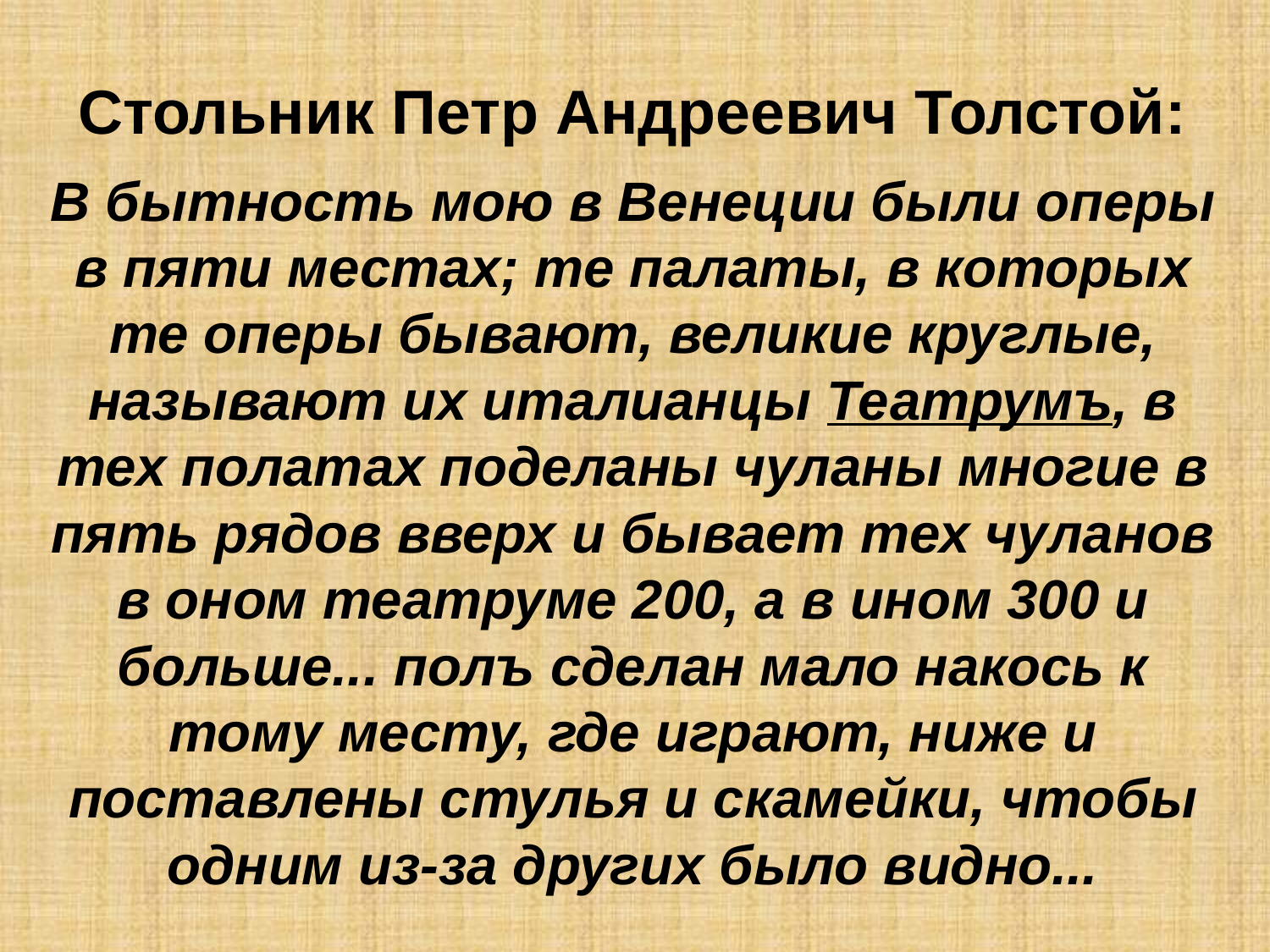

# Стольник Петр Андреевич Толстой: В бытность мою в Венеции были оперы в пяти местах; те палаты, в которых те оперы бывают, великие круглые, называют их италианцы Театрумъ, в тех полатах поделаны чуланы многие в пять рядов вверх и бывает тех чуланов в оном театруме 200, а в ином 300 и больше... полъ сделан мало накось к тому месту, где играют, ниже и поставлены стулья и скамейки, чтобы одним из-за других было видно...